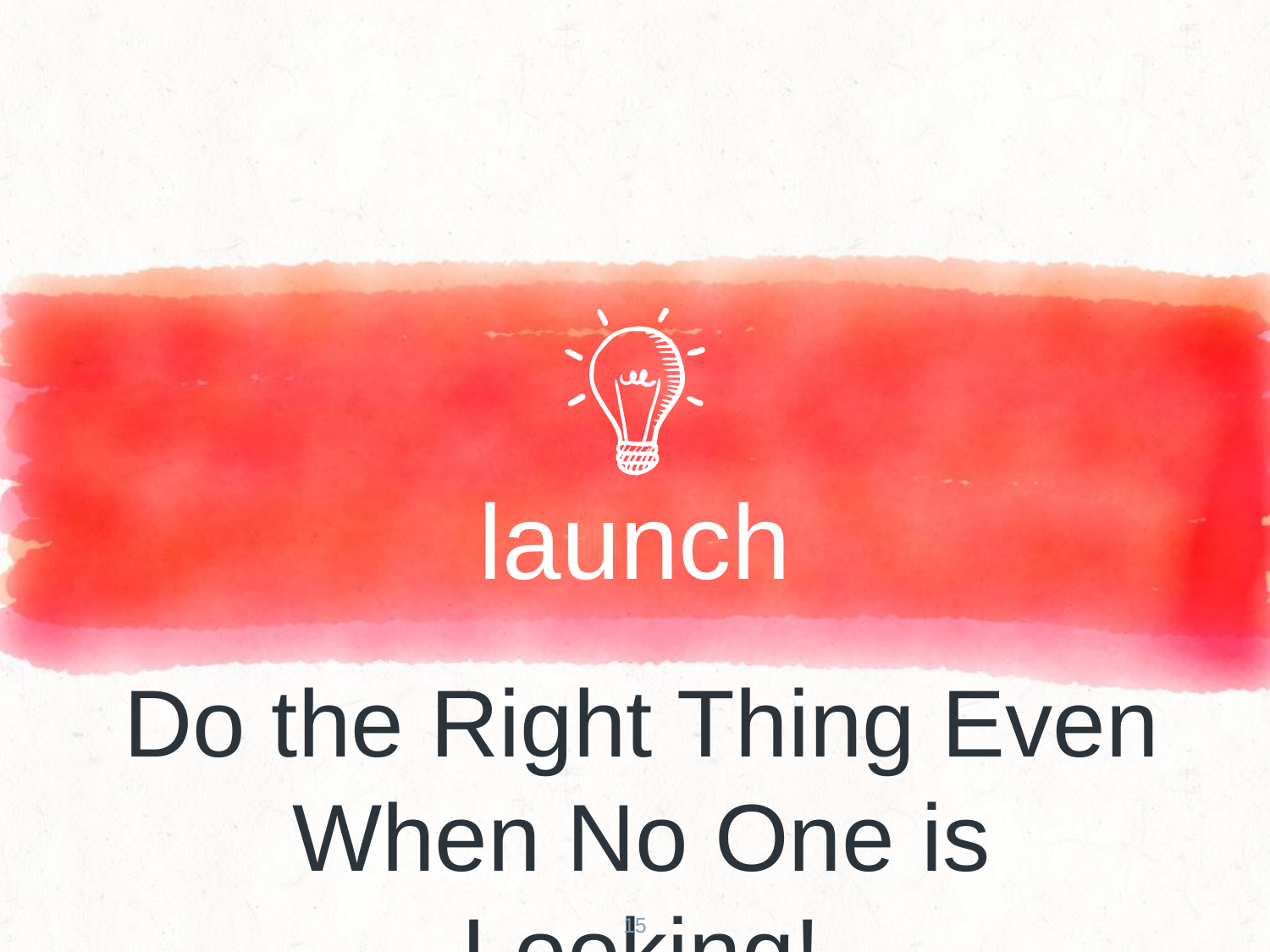

launch
Do the Right Thing Even When No One is Looking!
15